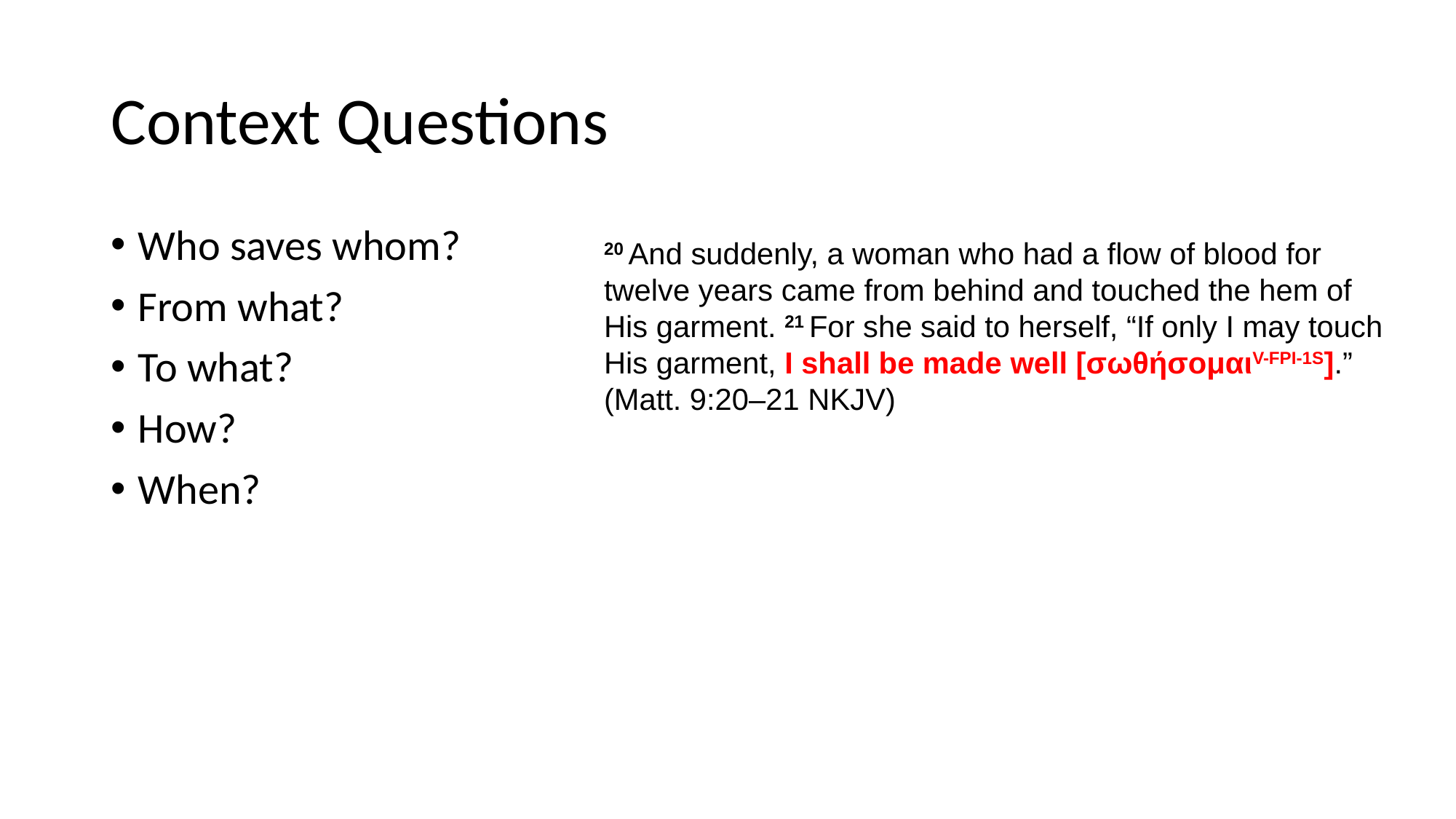

# Context Questions
Who saves whom?
From what?
To what?
How?
When?

20 And suddenly, a woman who had a flow of blood for twelve years came from behind and touched the hem of His garment. 21 For she said to herself, “If only I may touch His garment, I shall be made well [σωθήσομαιV-FPI-1S].”
(Matt. 9:20–21 NKJV)